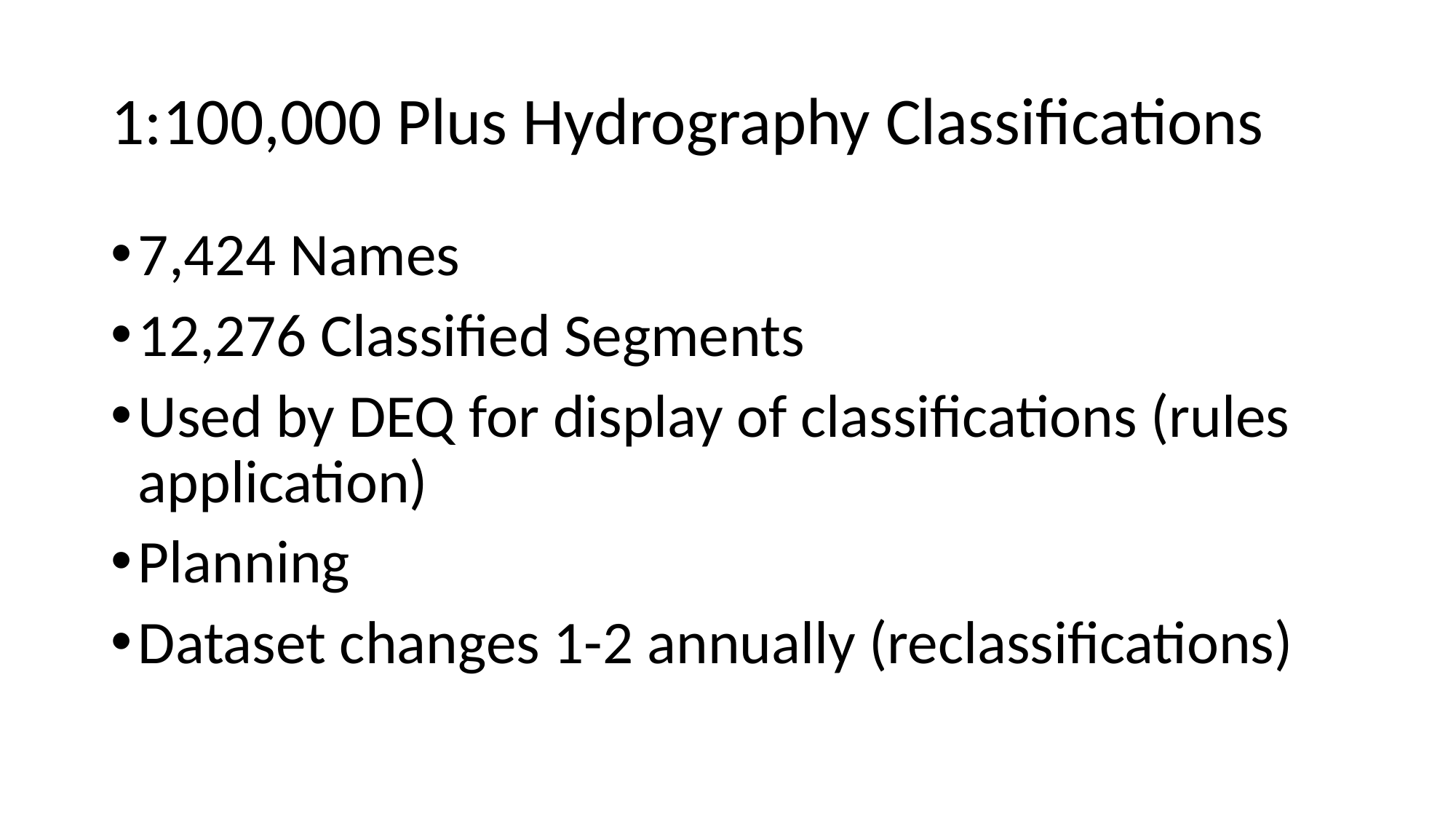

# 1:100,000 Plus Hydrography Classifications
7,424 Names
12,276 Classified Segments
Used by DEQ for display of classifications (rules application)
Planning
Dataset changes 1-2 annually (reclassifications)